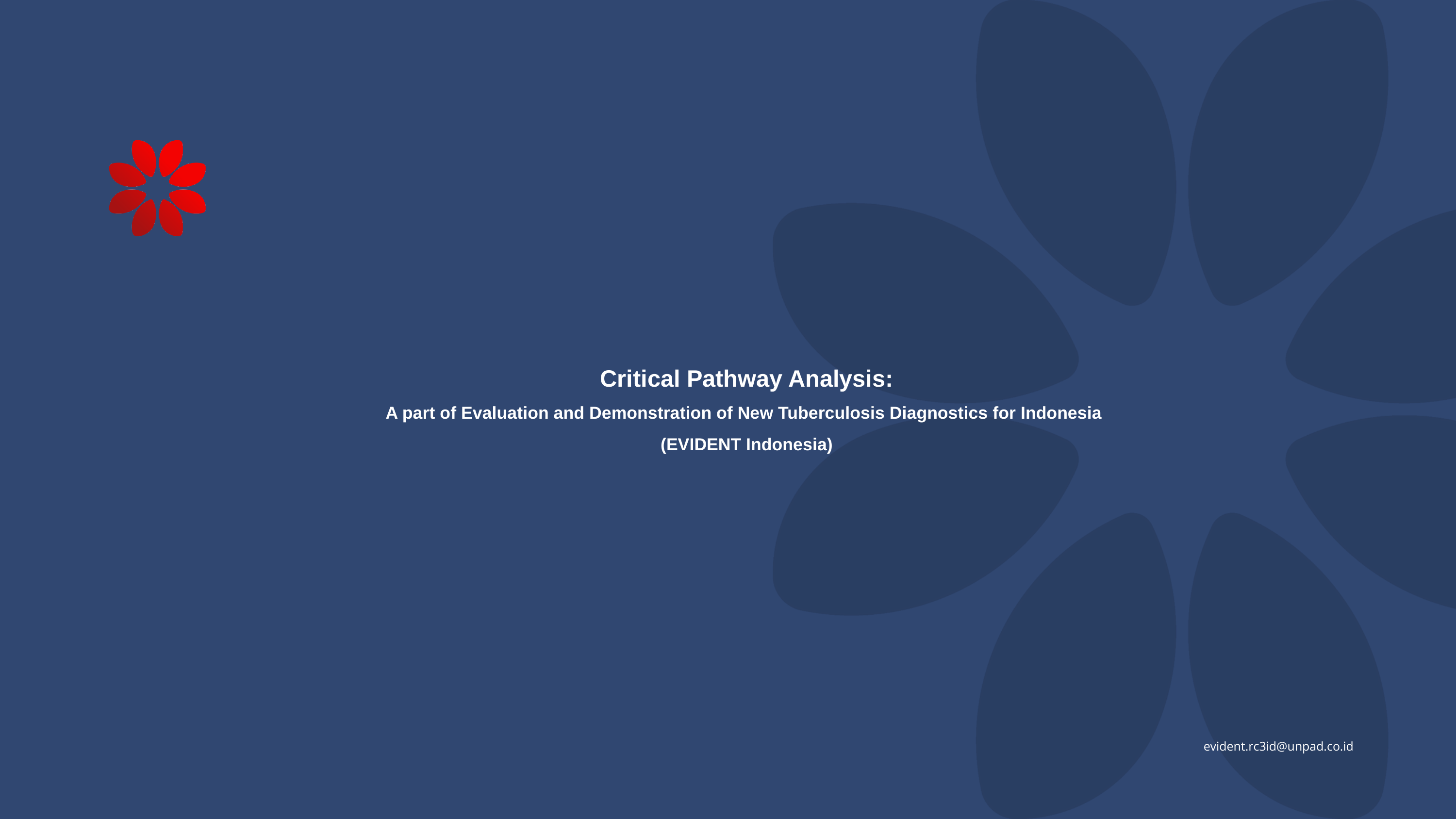

# Critical Pathway Analysis: A part of Evaluation and Demonstration of New Tuberculosis Diagnostics for Indonesia (EVIDENT Indonesia)